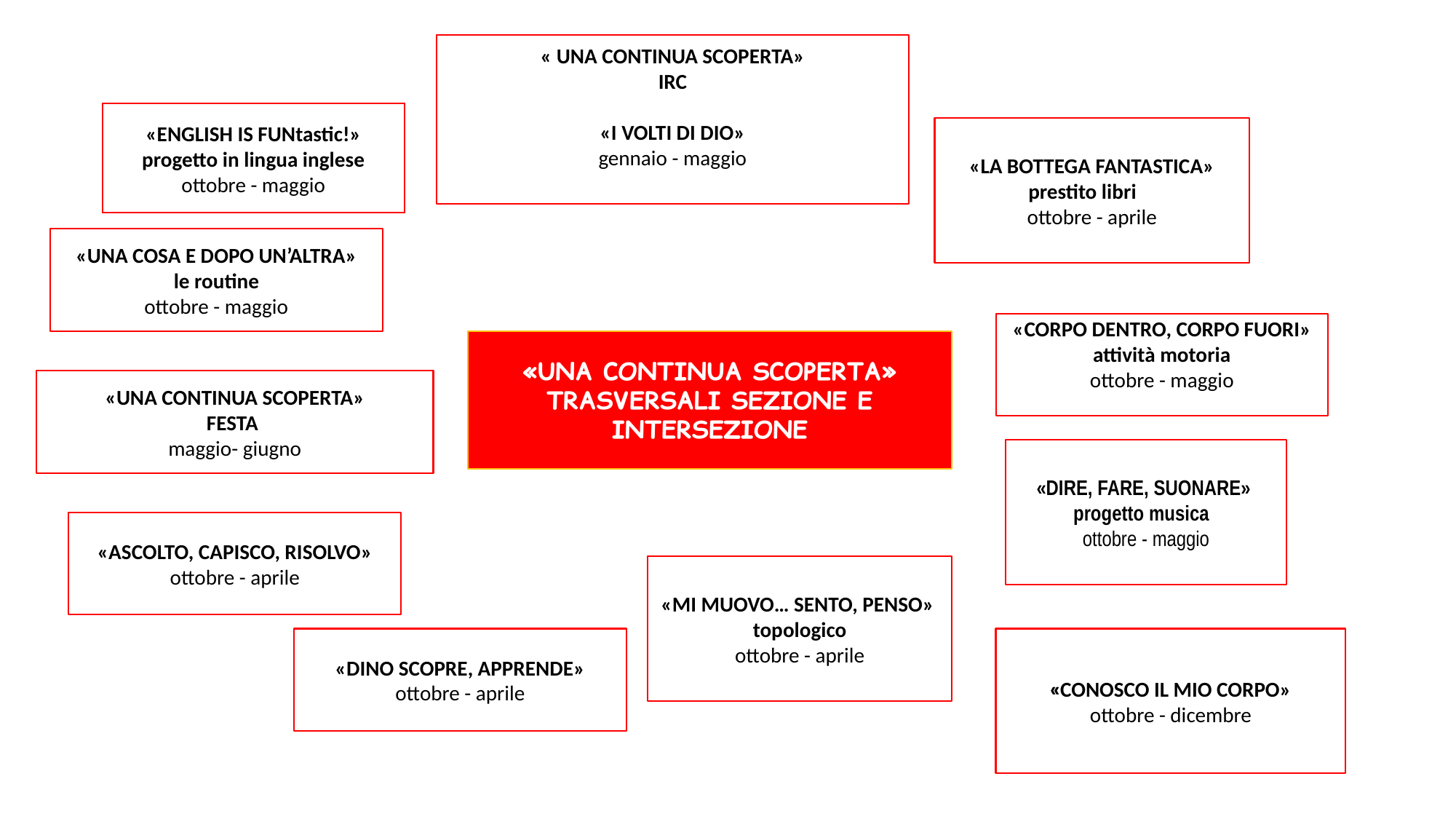

« UNA CONTINUA SCOPERTA»
IRC

«I VOLTI DI DIO»
gennaio - maggio

«ENGLISH IS FUNtastic!»
progetto in lingua inglese
ottobre - maggio
«LA BOTTEGA FANTASTICA»
prestito libri
ottobre - aprile
«UNA COSA E DOPO UN’ALTRA»
le routine
ottobre - maggio
«CORPO DENTRO, CORPO FUORI»
attività motoria
ottobre - maggio

«UNA CONTINUA SCOPERTA»
TRASVERSALI SEZIONE E INTERSEZIONE
«UNA CONTINUA SCOPERTA»
FESTA
maggio- giugno
«DIRE, FARE, SUONARE»
progetto musica
ottobre - maggio
«ASCOLTO, CAPISCO, RISOLVO»
ottobre - aprile
«MI MUOVO… SENTO, PENSO»
topologico
ottobre - aprile
«DINO SCOPRE, APPRENDE»
ottobre - aprile
«CONOSCO IL MIO CORPO»
ottobre - dicembre